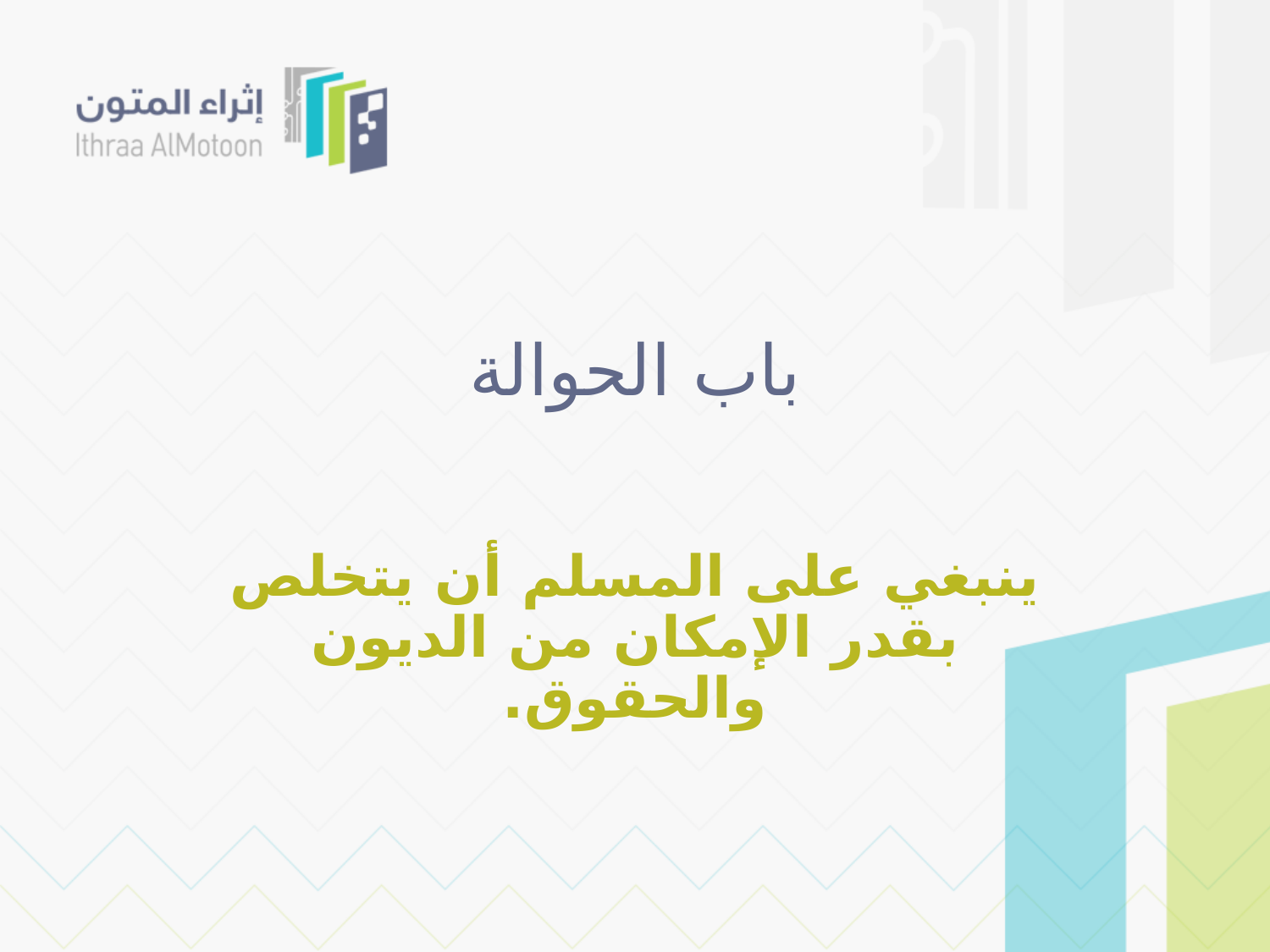

# باب الحوالة
ينبغي على المسلم أن يتخلص بقدر الإمكان من الديون والحقوق.